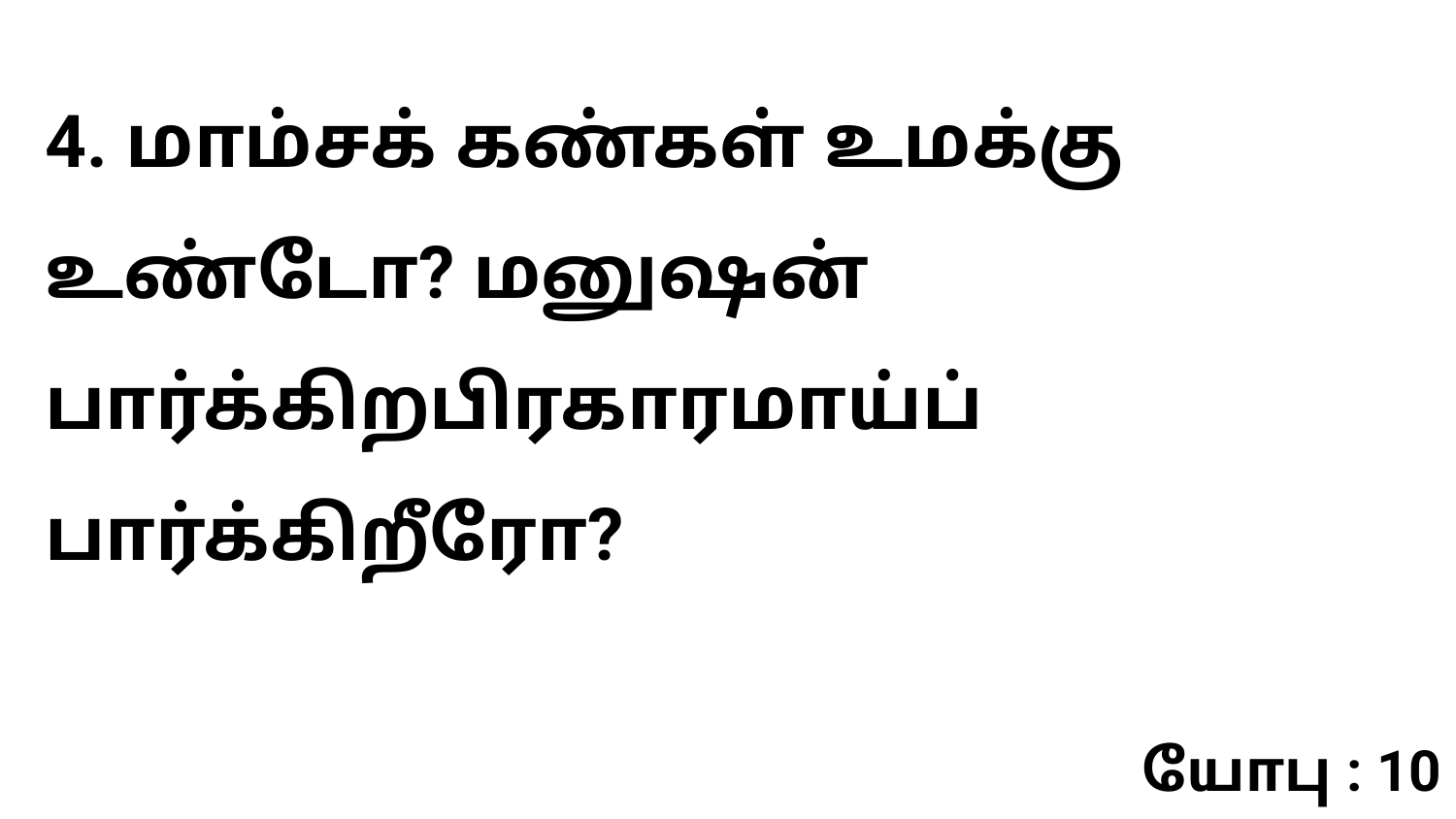

4. மாம்சக் கண்கள் உமக்கு உண்டோ? மனுஷன் பார்க்கிறபிரகாரமாய்ப் பார்க்கிறீரோ?
யோபு : 10